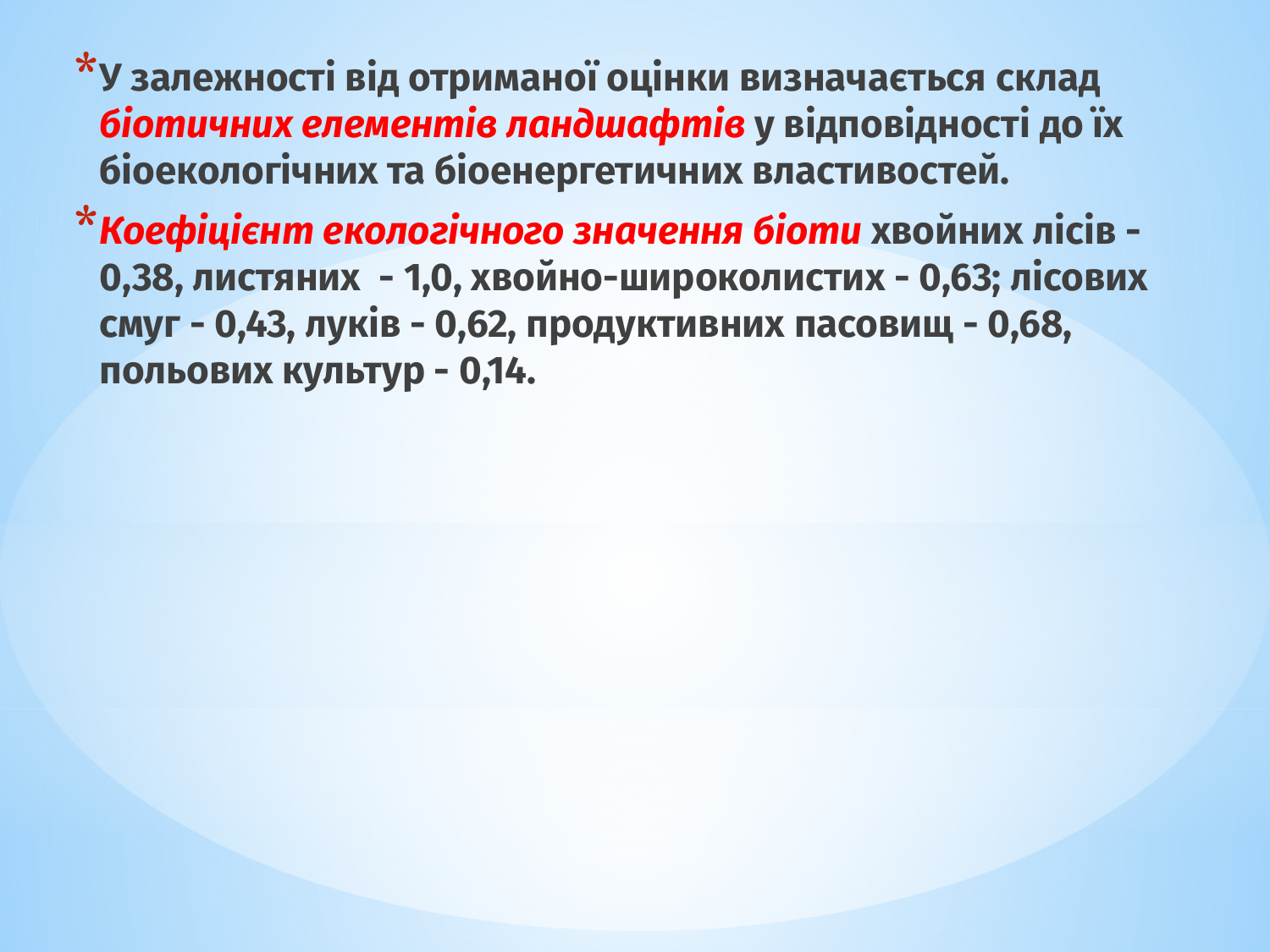

У залежності від отриманої оцінки визначається склад біотичних елементів ландшафтів у відповідності до їх біоекологічних та біоенергетичних властивостей.
Коефіцієнт екологічного значення біоти хвойних лісів -0,38, листяних  - 1,0, хвойно-широколистих - 0,63; лісових смуг - 0,43, луків - 0,62, продуктивних пасовищ - 0,68, польових культур - 0,14.